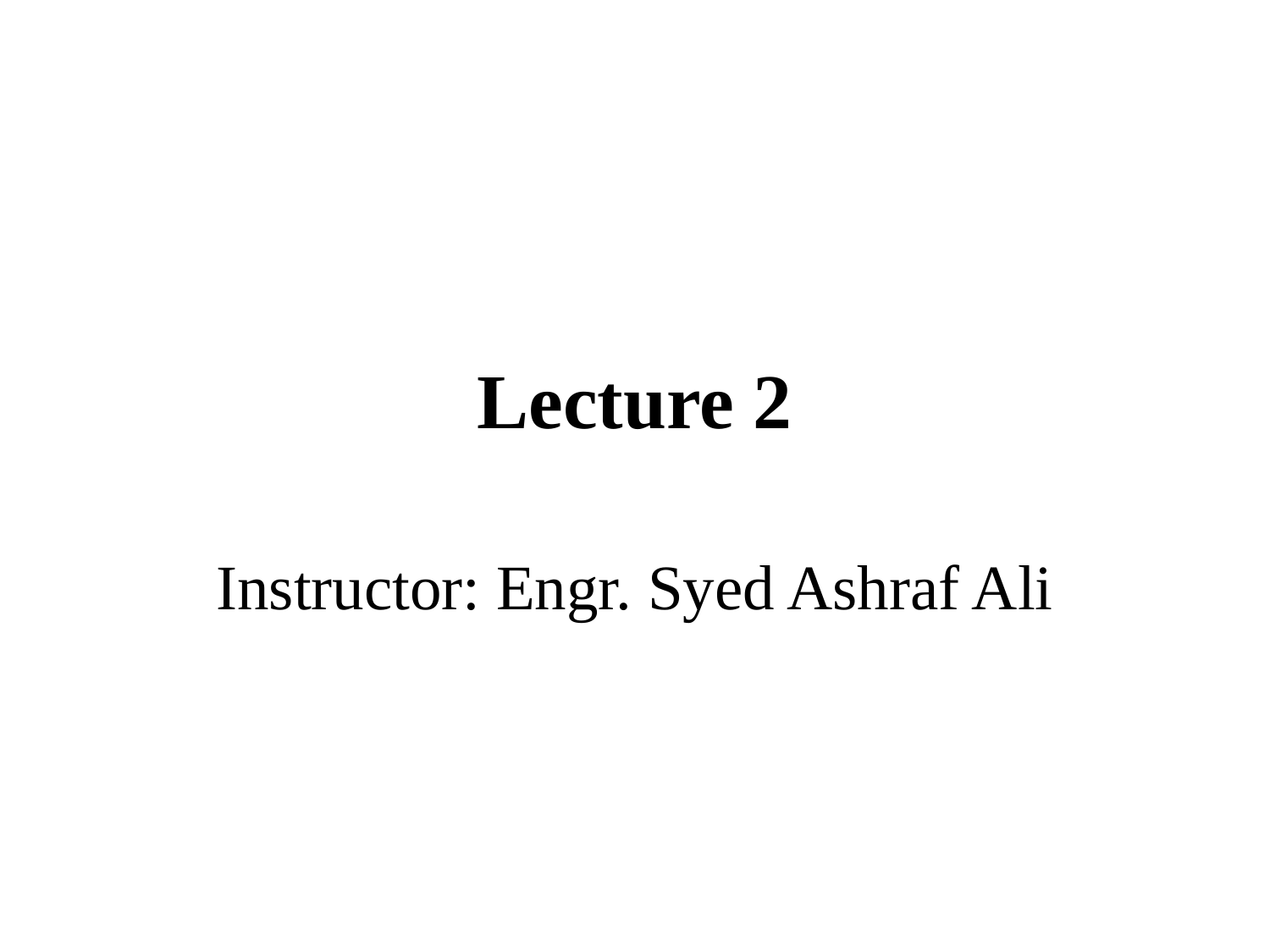

# Lecture 2
Instructor: Engr. Syed Ashraf Ali